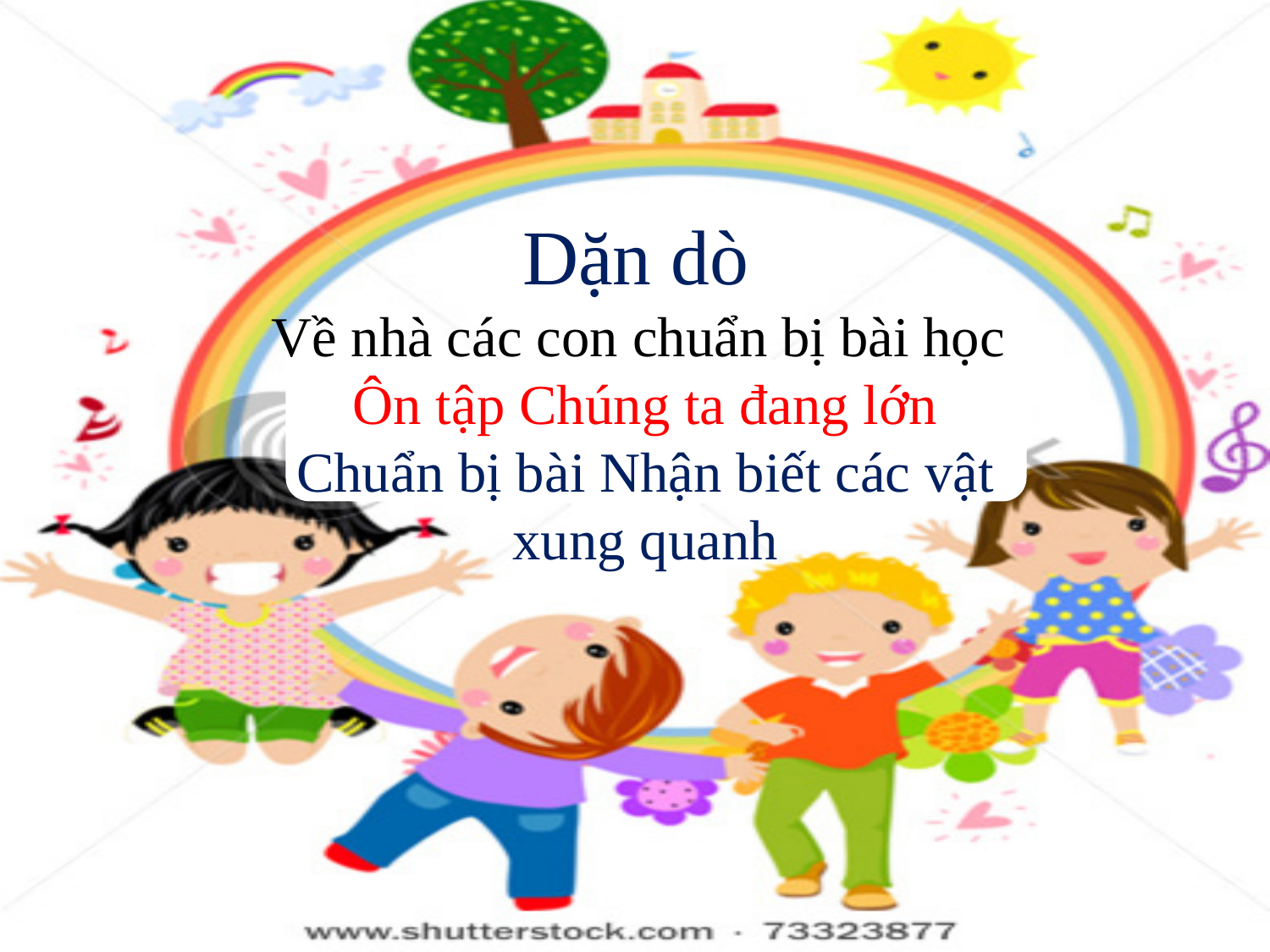

Dặn dò
Về nhà các con chuẩn bị bài học  Ôn tập Chúng ta đang lớn
Chuẩn bị bài Nhận biết các vật xung quanh